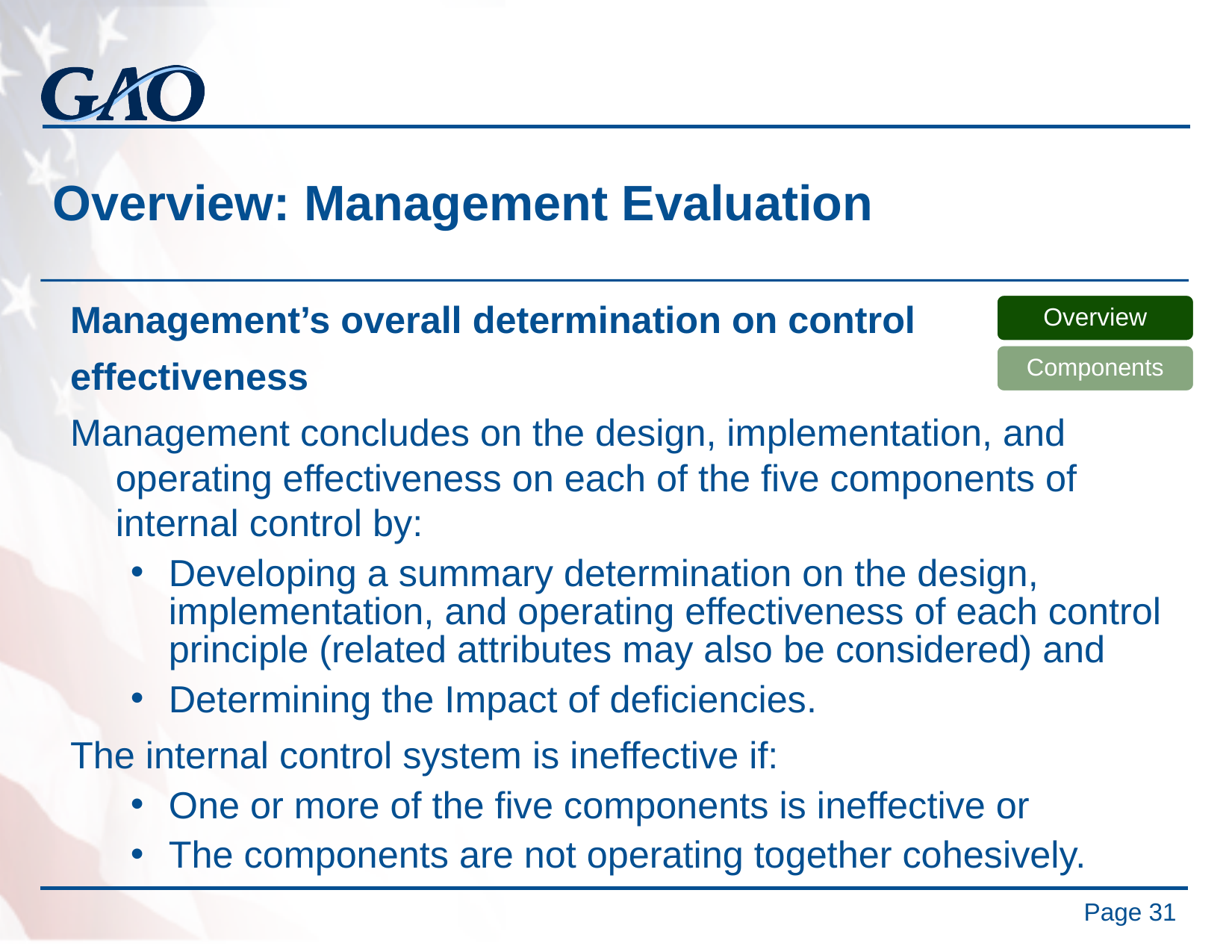

# Overview: Management Evaluation
Overview
Management’s overall determination on control
effectiveness
Management concludes on the design, implementation, and operating effectiveness on each of the five components of internal control by:
Developing a summary determination on the design, implementation, and operating effectiveness of each control principle (related attributes may also be considered) and
Determining the Impact of deficiencies.
The internal control system is ineffective if:
One or more of the five components is ineffective or
The components are not operating together cohesively.

Overview

Components
Page 31